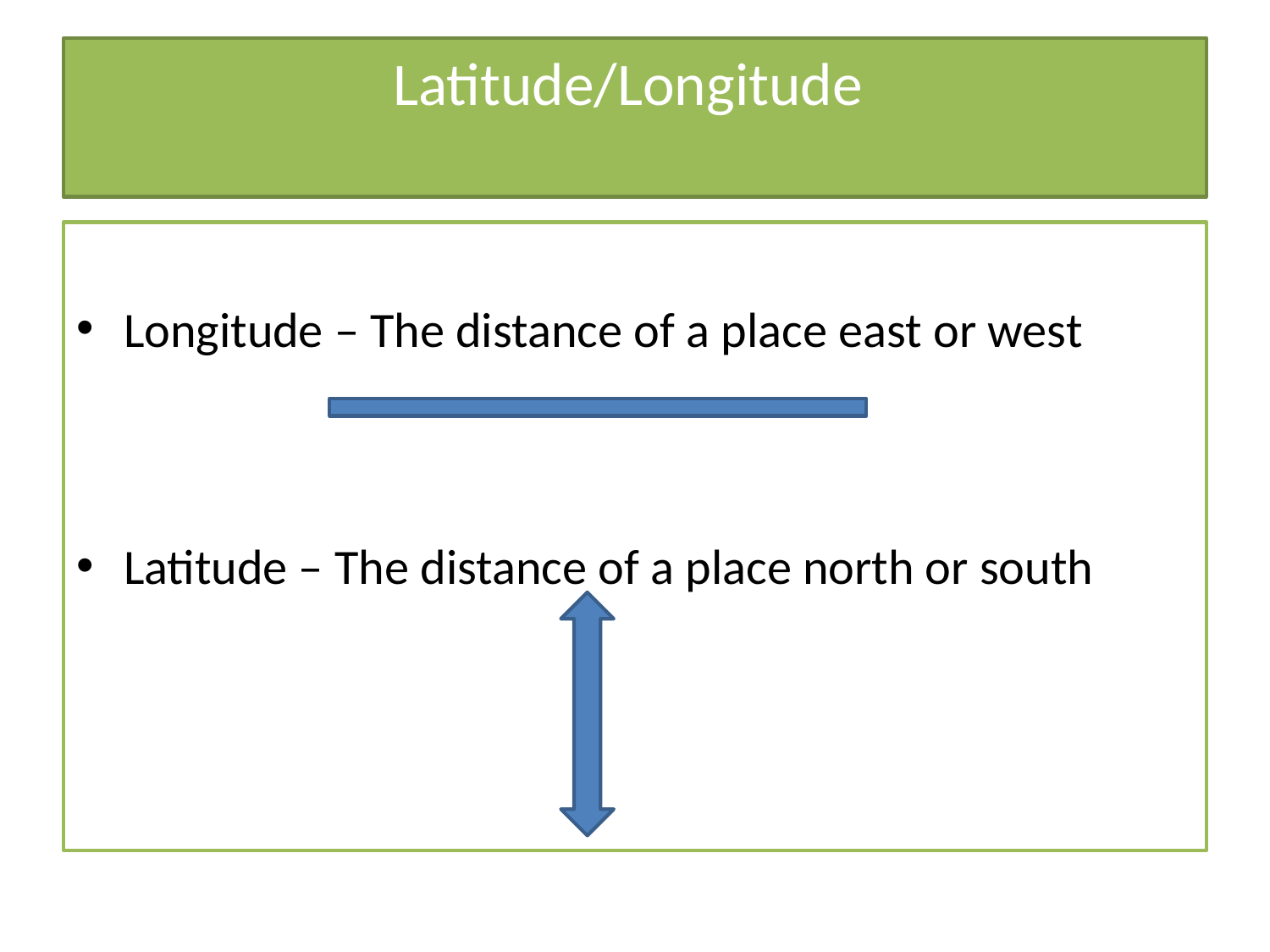

# Latitude/Longitude

Longitude – The distance of a place east or west

Latitude – The distance of a place north or south